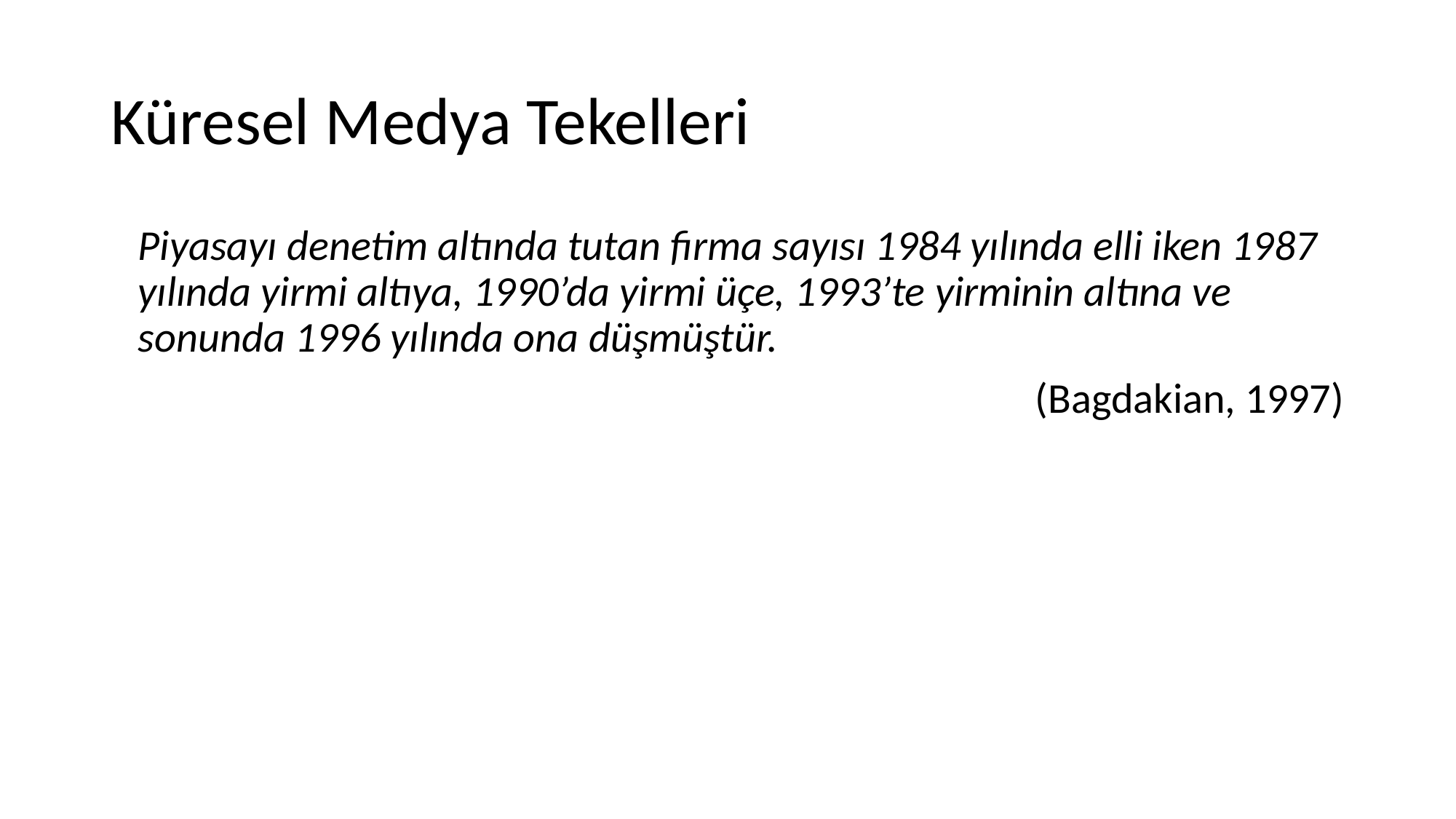

# Küresel Medya Tekelleri
	Piyasayı denetim altında tutan firma sayısı 1984 yılında elli iken 1987 yılında yirmi altıya, 1990’da yirmi üçe, 1993’te yirminin altına ve sonunda 1996 yılında ona düşmüştür.
(Bagdakian, 1997)